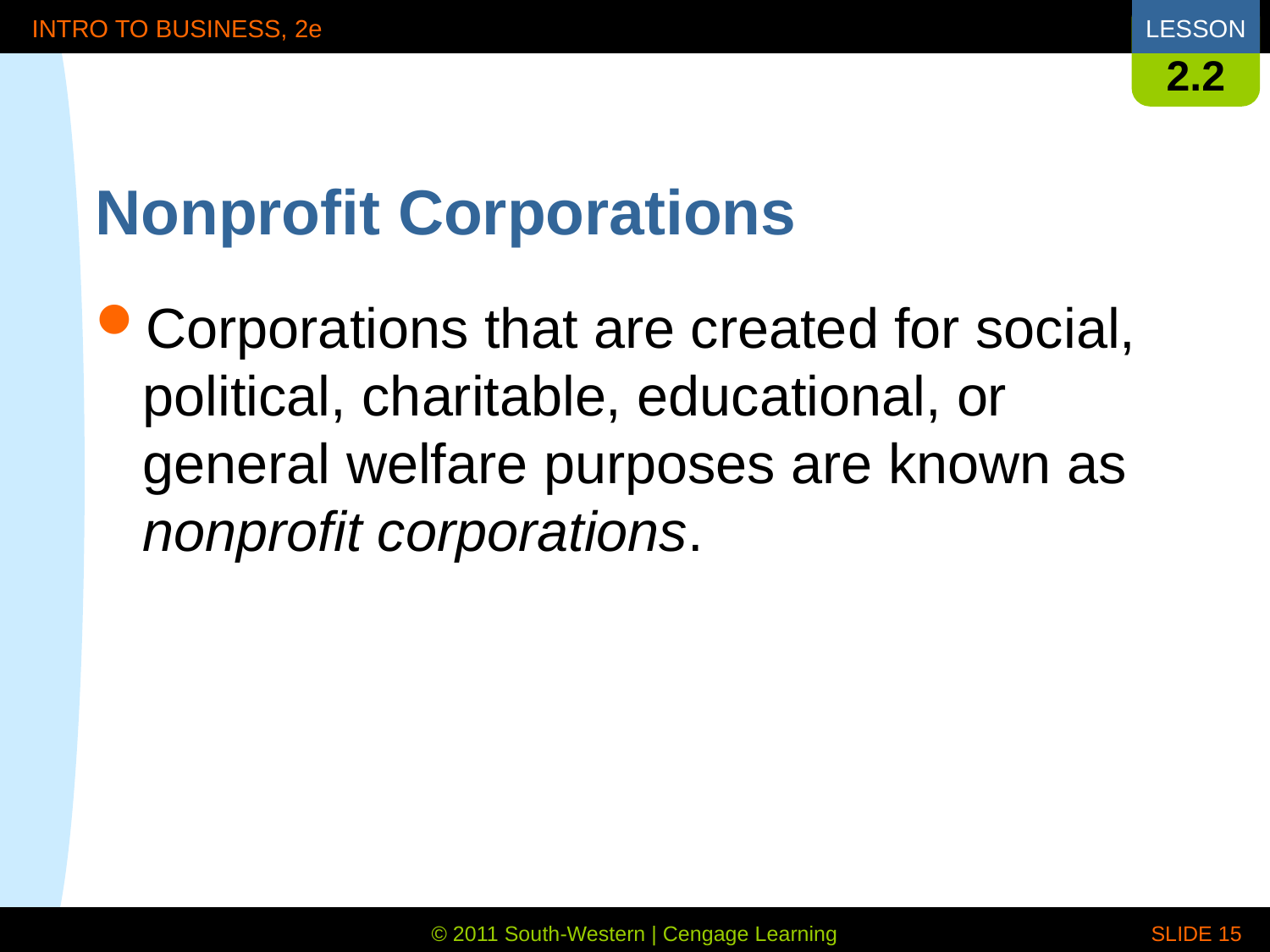

2.2
# Nonprofit Corporations
Corporations that are created for social, political, charitable, educational, or general welfare purposes are known as nonprofit corporations.

 SLIDE 15